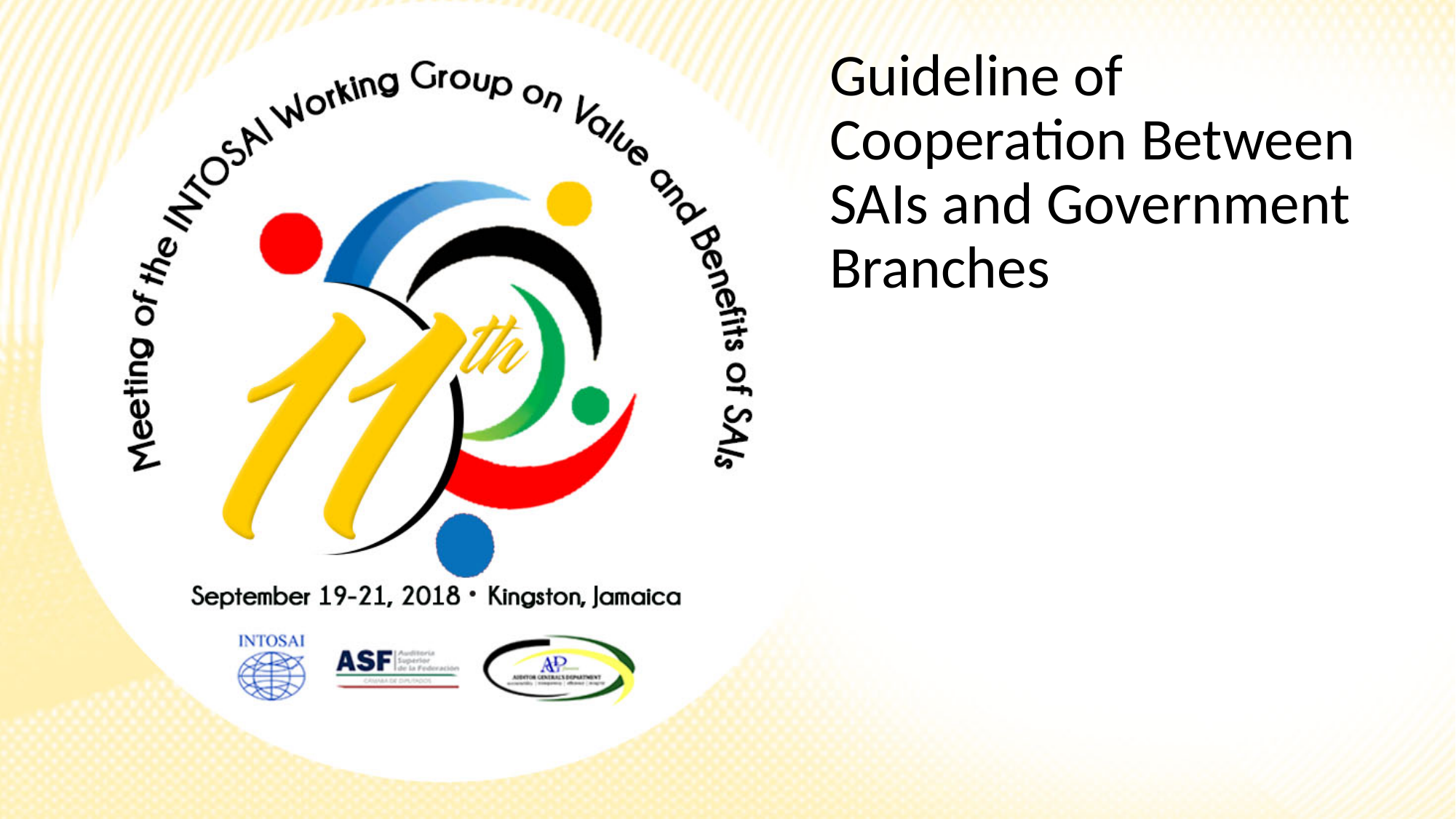

# Guideline of Cooperation Between SAIs and Government Branches